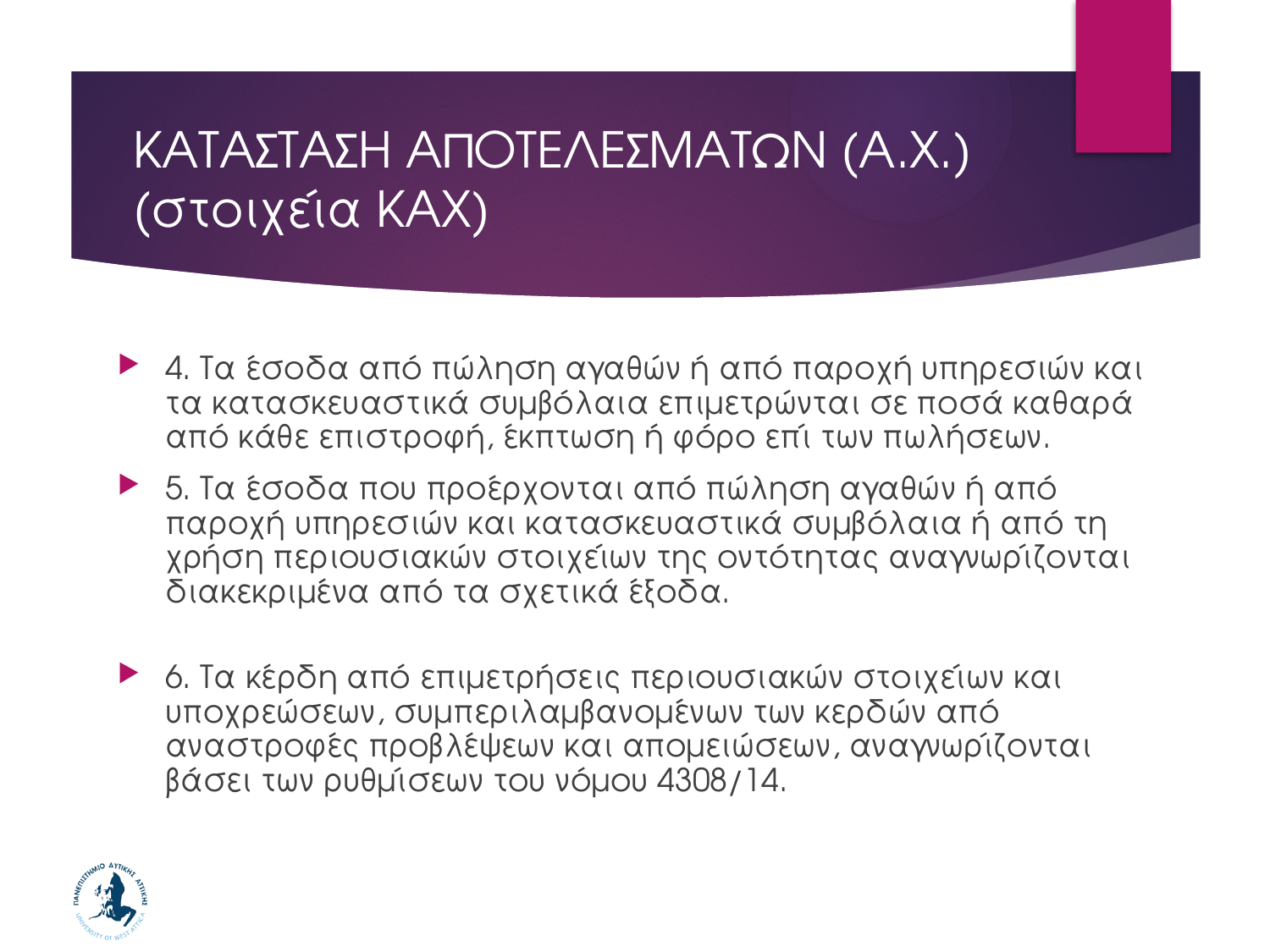

# ΚΑΤΑΣΤΑΣΗ ΑΠΟΤΕΛΕΣΜΑΤΩΝ (Α.Χ.) (στοιχεία ΚΑΧ)
4. Τα έσοδα από πώληση αγαθών ή από παροχή υπηρεσιών και τα κατασκευαστικά συμβόλαια επιμετρώνται σε ποσά καθαρά από κάθε επιστροφή, έκπτωση ή φόρο επί των πωλήσεων.
5. Τα έσοδα που προέρχονται από πώληση αγαθών ή από παροχή υπηρεσιών και κατασκευαστικά συμβόλαια ή από τη χρήση περιουσιακών στοιχείων της οντότητας αναγνωρίζονται διακεκριμένα από τα σχετικά έξοδα.
6. Τα κέρδη από επιμετρήσεις περιουσιακών στοιχείων και υποχρεώσεων, συμπεριλαμβανομένων των κερδών από αναστροφές προβλέψεων και απομειώσεων, αναγνωρίζονται βάσει των ρυθμίσεων του νόμου 4308/14.
89